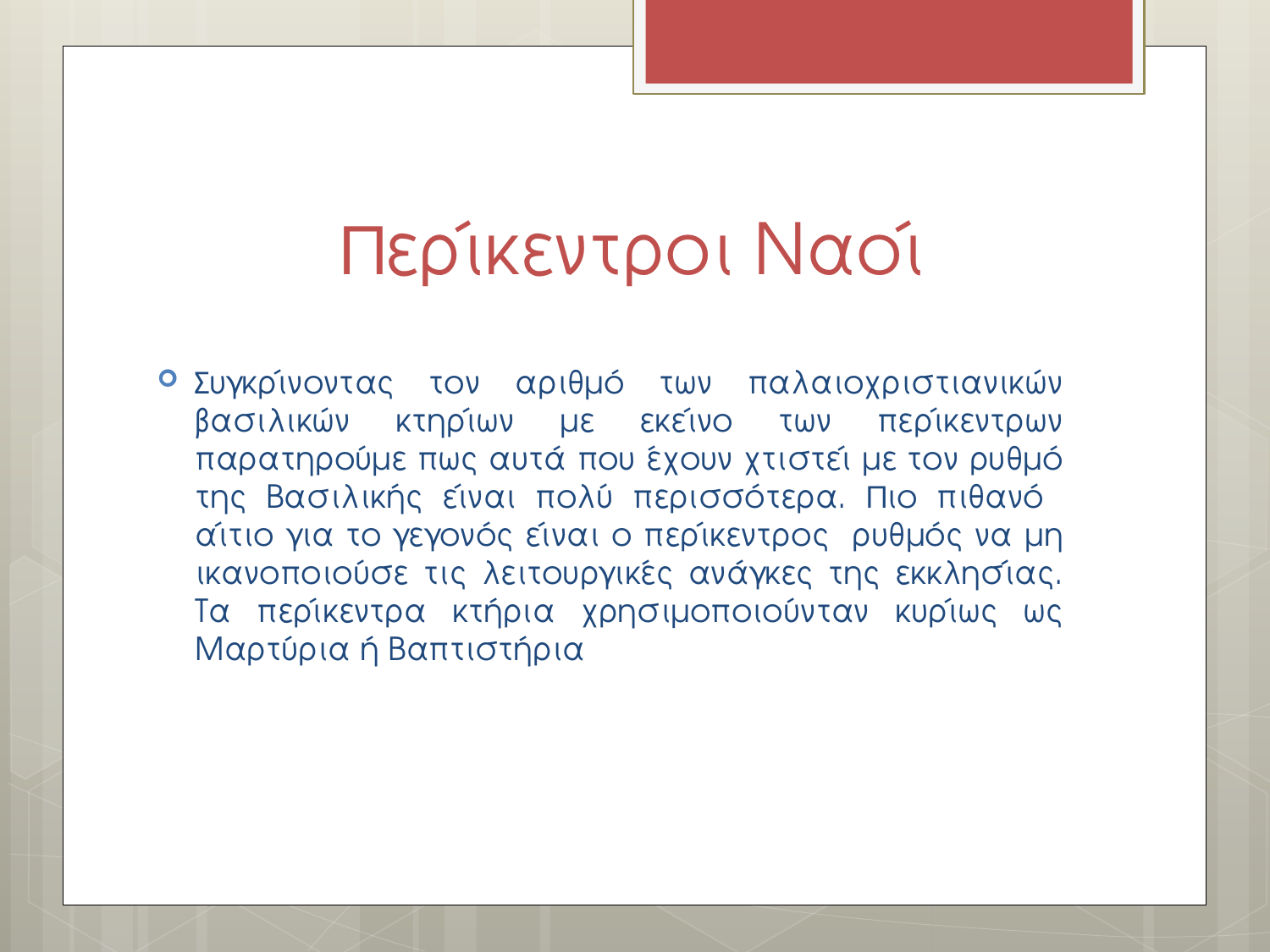

# Περίκεντροι Ναοί
Συγκρίνοντας τον αριθμό των παλαιοχριστιανικών βασιλικών κτηρίων με εκείνο των περίκεντρων παρατηρούμε πως αυτά που έχουν χτιστεί με τον ρυθμό της Βασιλικής είναι πολύ περισσότερα. Πιο πιθανό  αίτιο για το γεγονός είναι ο περίκεντρος  ρυθμός να μη ικανοποιούσε τις λειτουργικές ανάγκες της εκκλησίας. Τα περίκεντρα κτήρια χρησιμοποιούνταν κυρίως ως Μαρτύρια ή Βαπτιστήρια